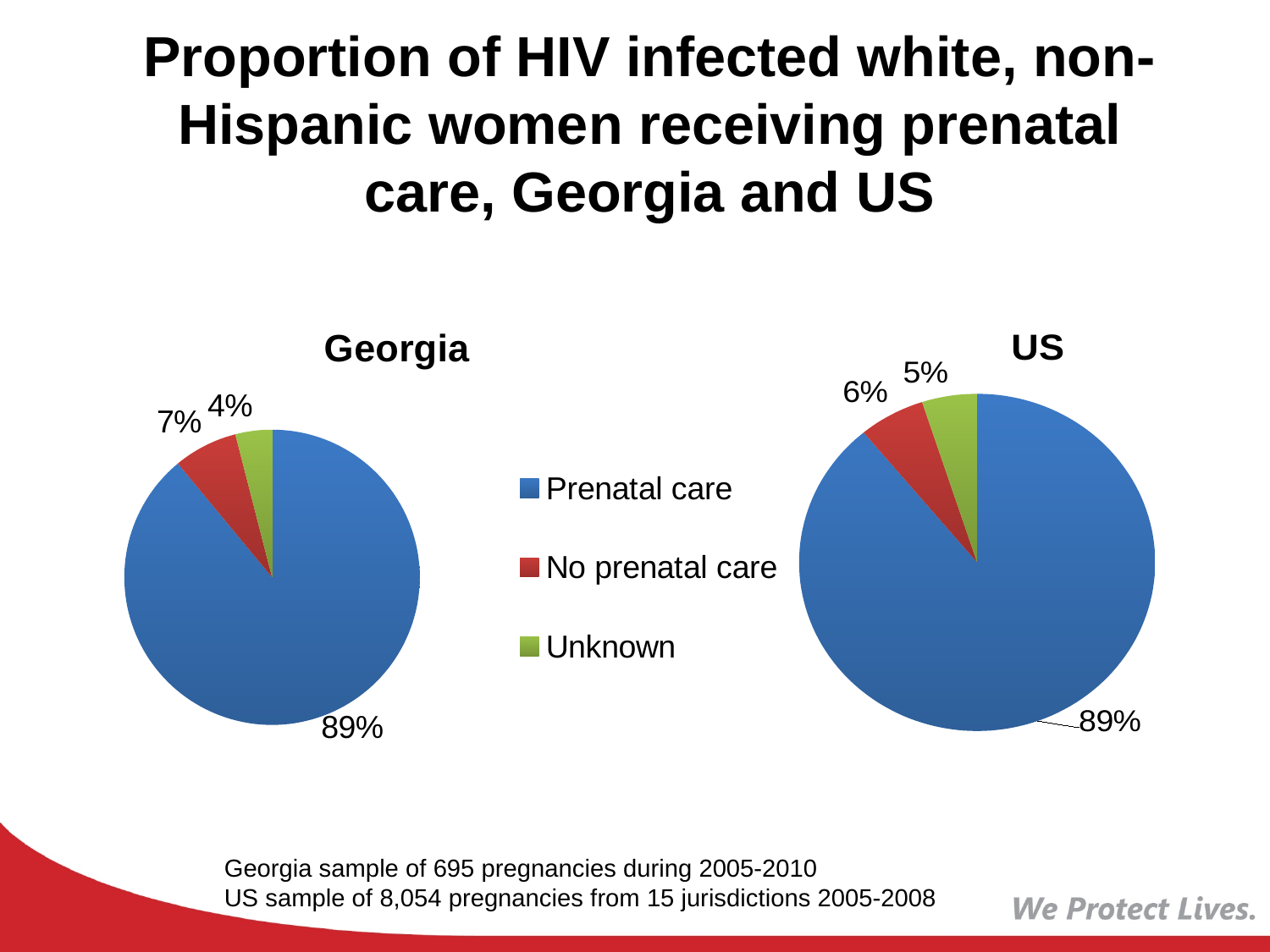

# Proportion of HIV infected white, non-Hispanic women receiving prenatal care, Georgia and US

### Chart:

| Category | Georgia |
|---|---|
| Prenatal care | 89.0 |
| No prenatal care | 7.0 |
| Unknown | 4.0 |

### Chart: US

| Category | US |
|---|---|
| Prenatal care | 89.0 |
| No prenatal care | 6.0 |
| Unknown | 5.0 |
Georgia sample of 695 pregnancies during 2005-2010
US sample of 8,054 pregnancies from 15 jurisdictions 2005-2008